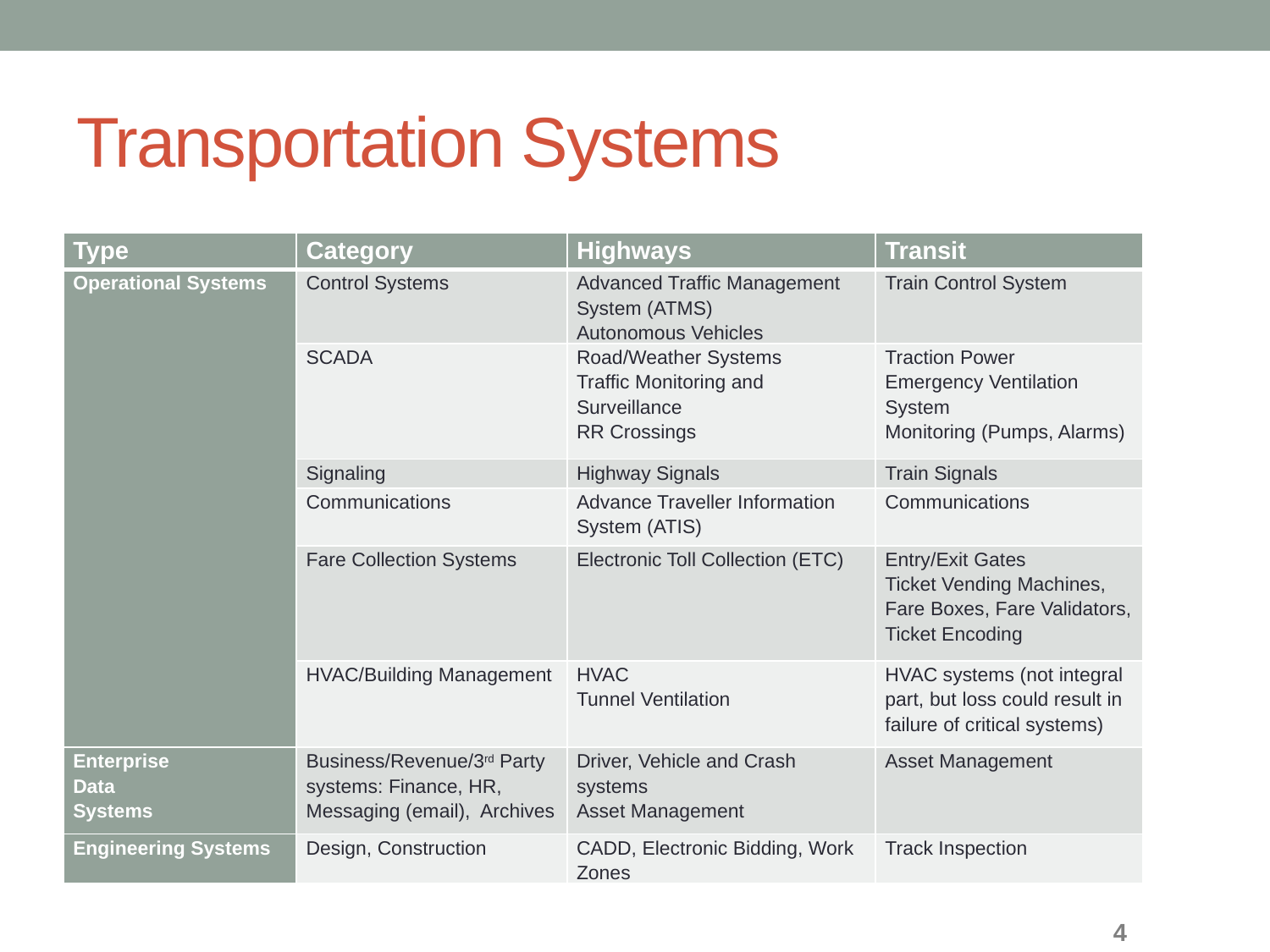

# Transportation Systems
| Type | Category | Highways | Transit |
| --- | --- | --- | --- |
| Operational Systems | Control Systems | Advanced Traffic Management System (ATMS) Autonomous Vehicles | Train Control System |
|  | SCADA | Road/Weather Systems Traffic Monitoring and Surveillance RR Crossings | Traction Power Emergency Ventilation System Monitoring (Pumps, Alarms) |
|  | Signaling | Highway Signals | Train Signals |
|  | Communications | Advance Traveller Information System (ATIS) | Communications |
|  | Fare Collection Systems | Electronic Toll Collection (ETC) | Entry/Exit Gates Ticket Vending Machines, Fare Boxes, Fare Validators, Ticket Encoding |
|  | HVAC/Building Management | HVAC Tunnel Ventilation | HVAC systems (not integral part, but loss could result in failure of critical systems) |
| Enterprise Data Systems | Business/Revenue/3rd Party systems: Finance, HR, Messaging (email), Archives | Driver, Vehicle and Crash systems Asset Management | Asset Management |
| Engineering Systems | Design, Construction | CADD, Electronic Bidding, Work Zones | Track Inspection |
4